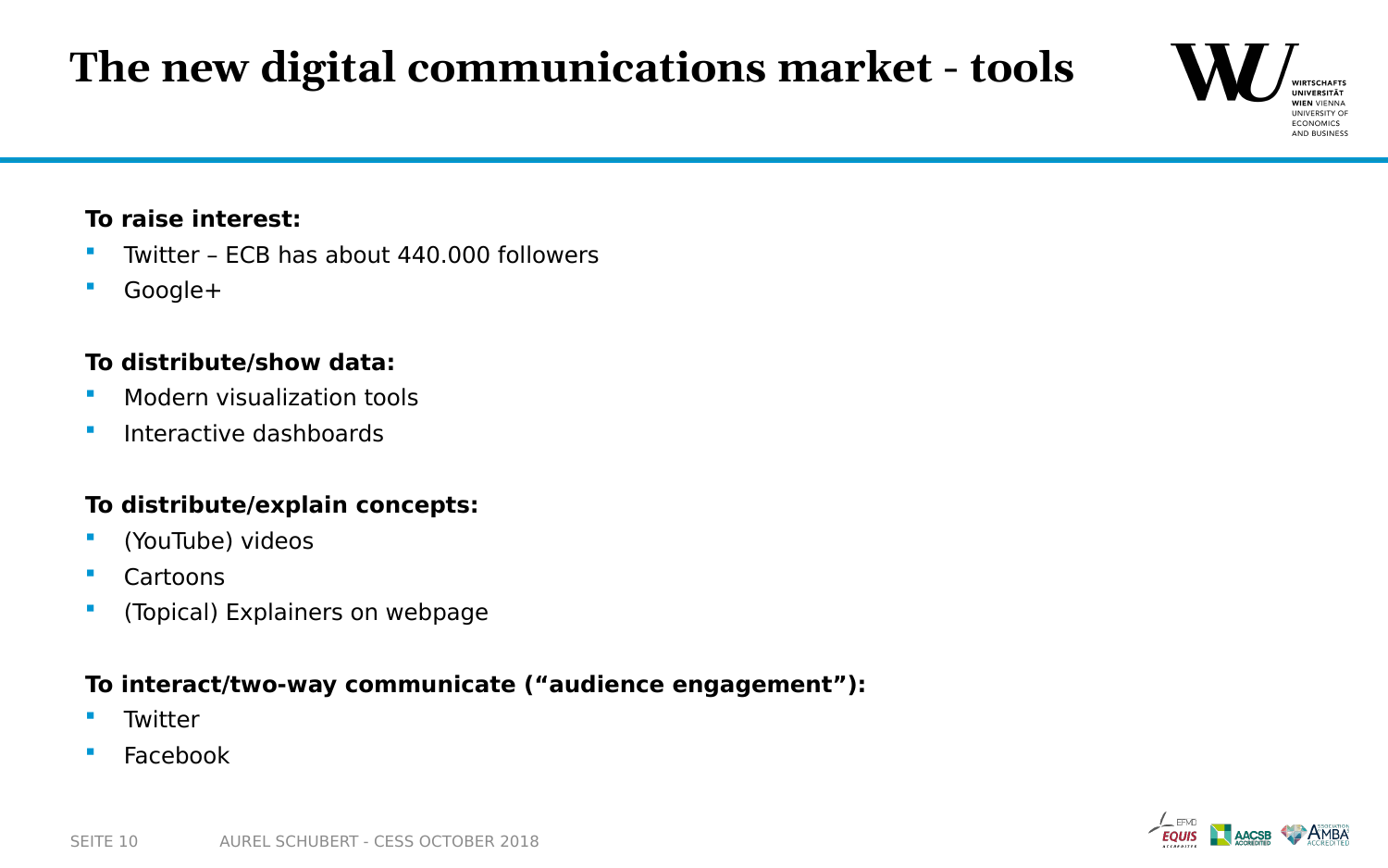

# The new digital communications market - tools
To raise interest:
Twitter – ECB has about 440.000 followers
Google+

To distribute/show data:
Modern visualization tools
Interactive dashboards

To distribute/explain concepts:
(YouTube) videos
Cartoons
(Topical) Explainers on webpage

To interact/two-way communicate (“audience engagement”):
Twitter
Facebook
SEITE 10
Aurel Schubert - CESS October 2018